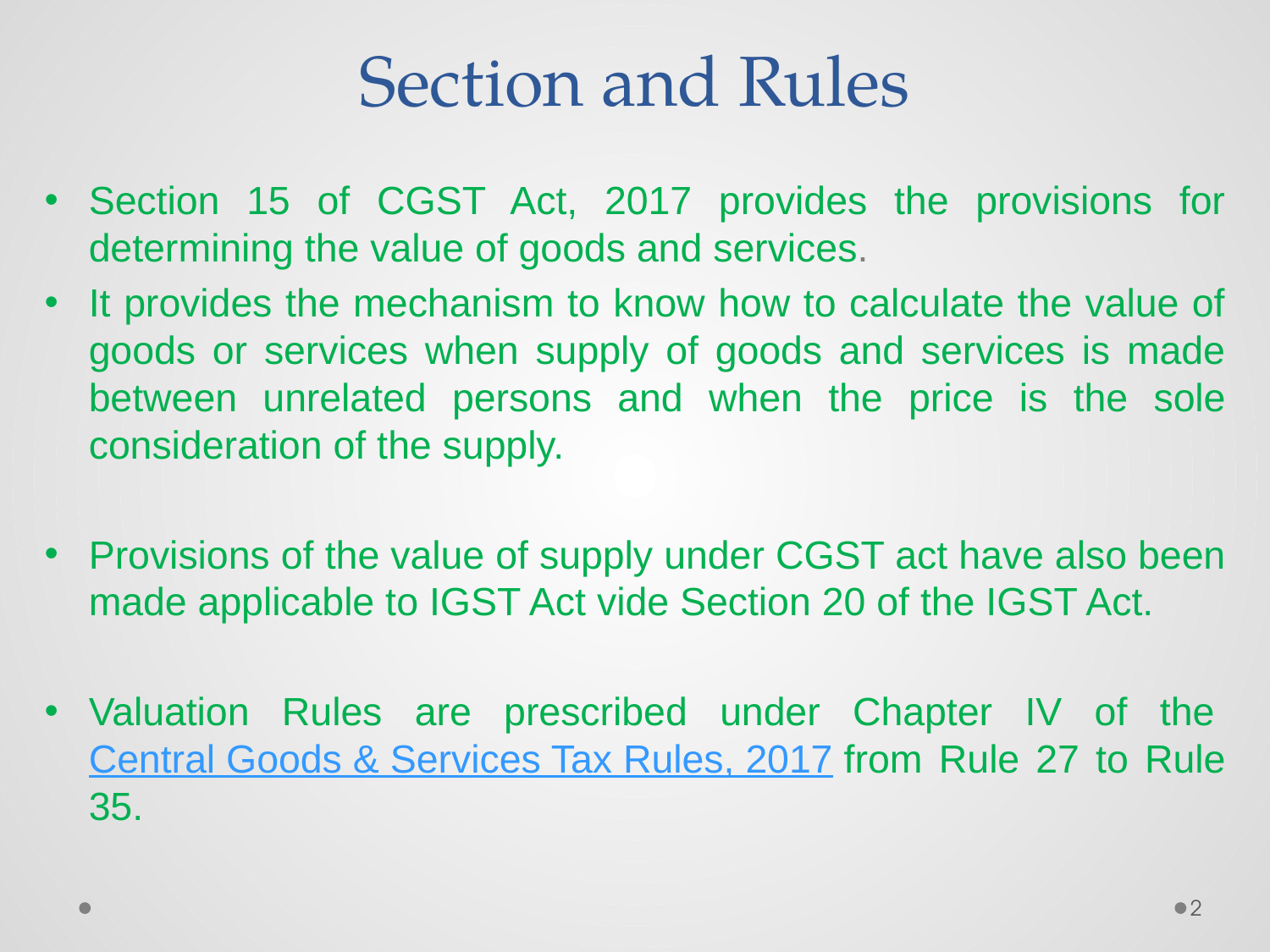

# Section and Rules
Section 15 of CGST Act, 2017 provides the provisions for determining the value of goods and services.
It provides the mechanism to know how to calculate the value of goods or services when supply of goods and services is made between unrelated persons and when the price is the sole consideration of the supply.

Provisions of the value of supply under CGST act have also been made applicable to IGST Act vide Section 20 of the IGST Act.

Valuation Rules are prescribed under Chapter IV of the Central Goods & Services Tax Rules, 2017 from Rule 27 to Rule 35.
2